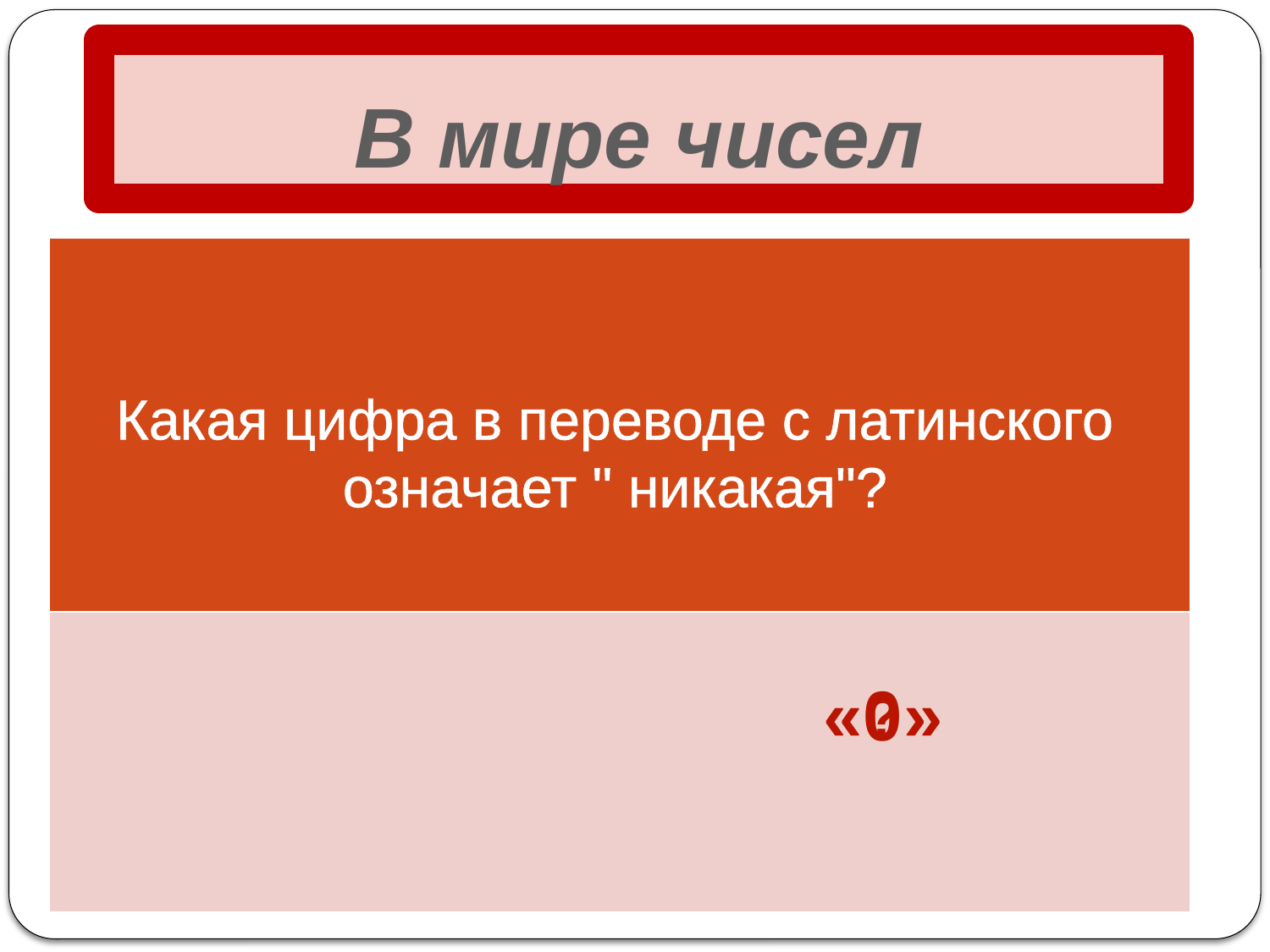

# В мире чисел
|  |
| --- |
|  |
Какая цифра в переводе с латинского означает " никакая"?
«0»
?